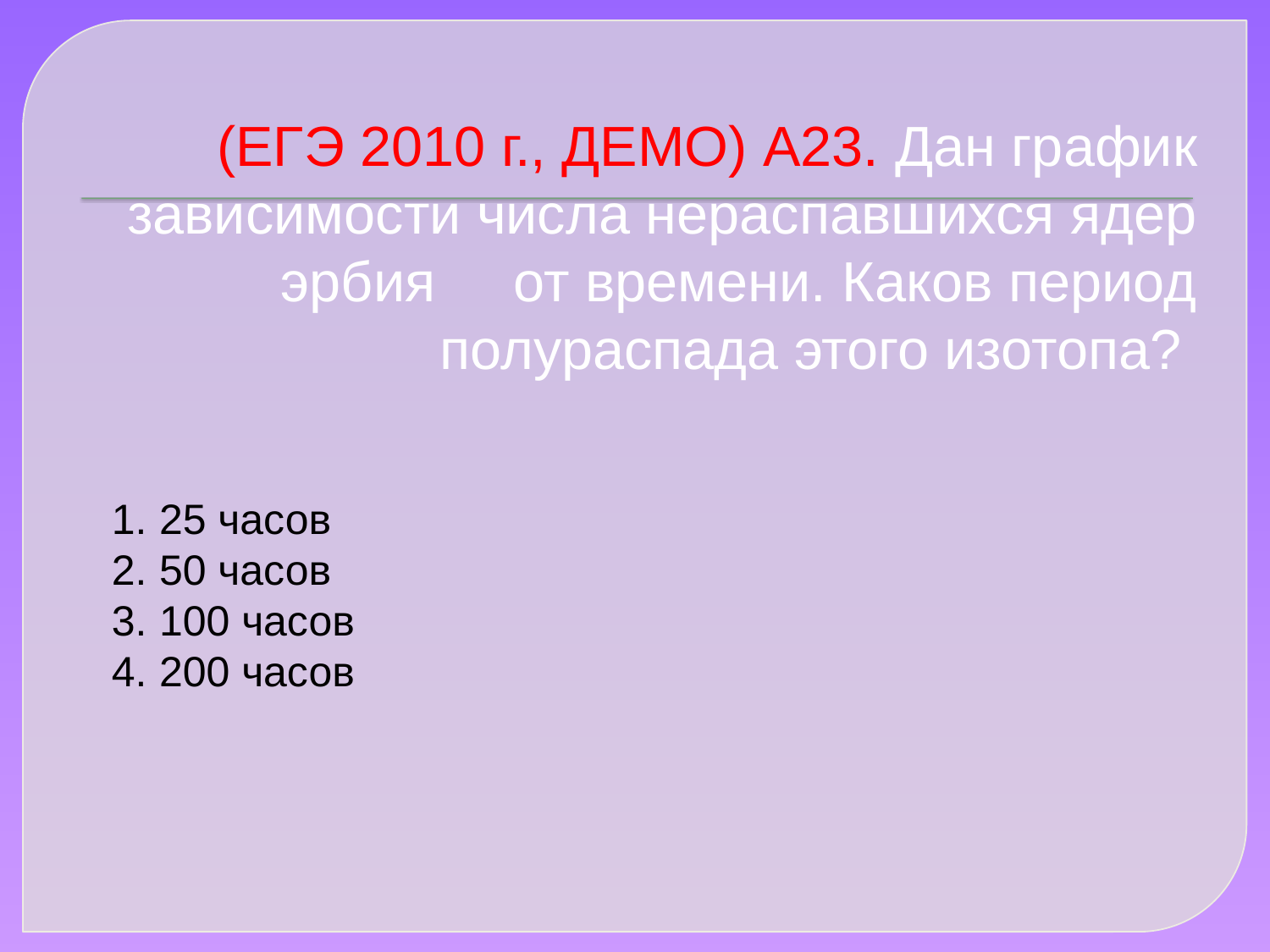

# (ЕГЭ 2010 г., ДЕМО) А23. Дан график зависимости числа нераспавшихся ядер эрбия     от времени. Каков период полураспада этого изотопа?

25 часов
50 часов
100 часов
200 часов